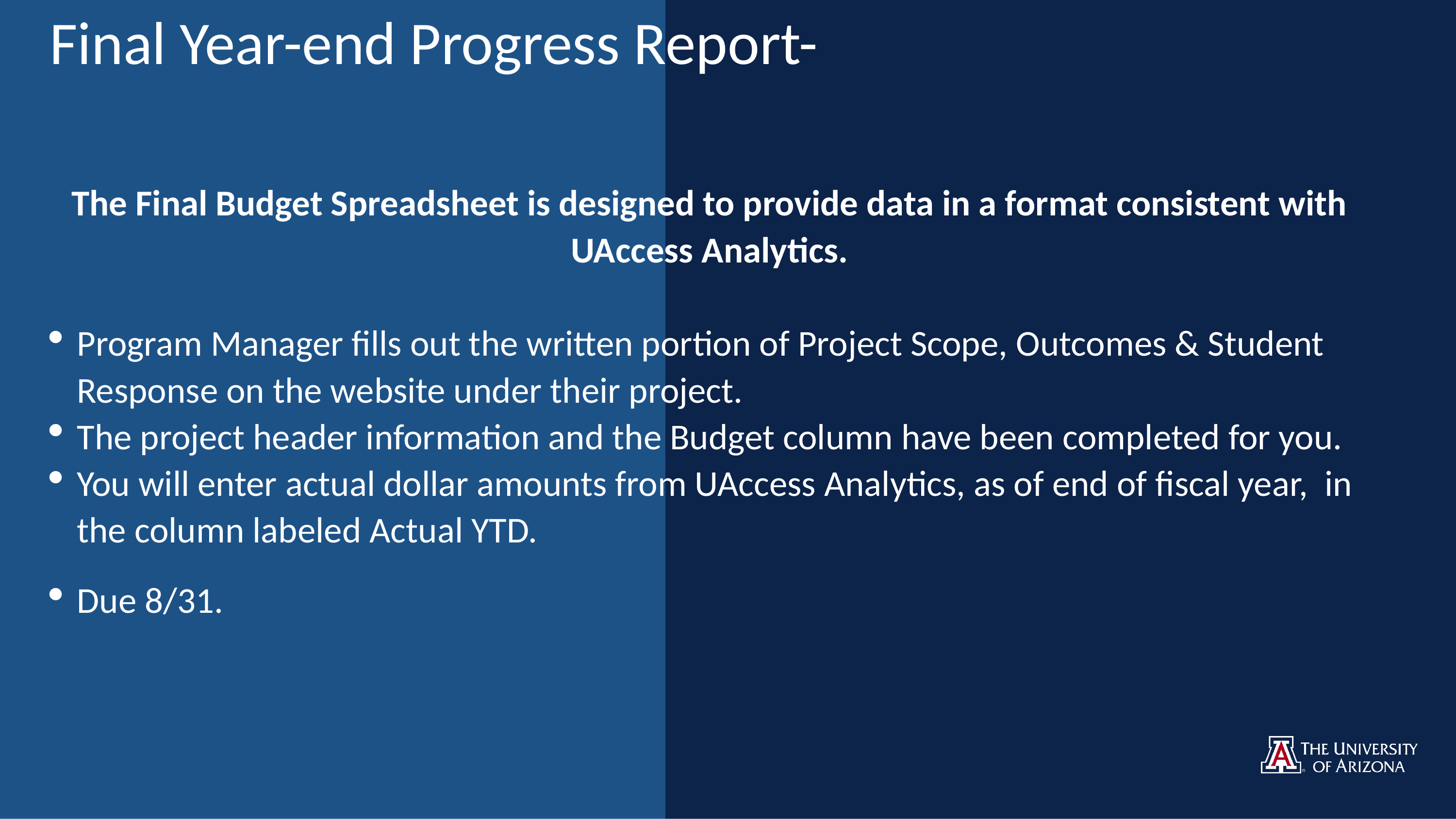

Final Year-end Progress Report-
The Final Budget Spreadsheet is designed to provide data in a format consistent with UAccess Analytics.

Program Manager fills out the written portion of Project Scope, Outcomes & Student Response on the website under their project.
The project header information and the Budget column have been completed for you.
You will enter actual dollar amounts from UAccess Analytics, as of end of fiscal year,  in the column labeled Actual YTD.

Due 8/31.